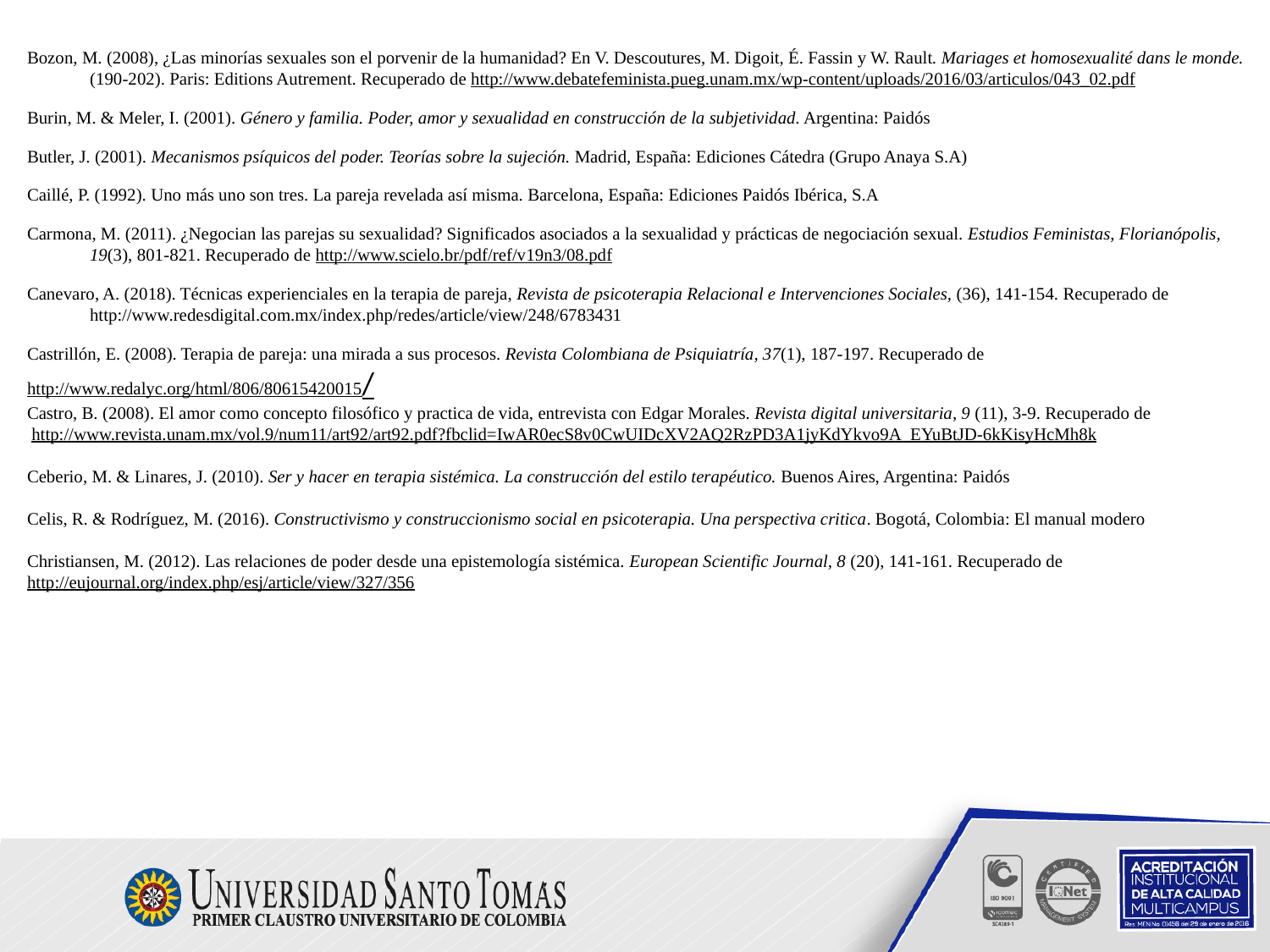

Bozon, M. (2008), ¿Las minorías sexuales son el porvenir de la humanidad? En V. Descoutures, M. Digoit, É. Fassin y W. Rault. Mariages et homosexualité dans le monde. (190-202). Paris: Editions Autrement. Recuperado de http://www.debatefeminista.pueg.unam.mx/wp-content/uploads/2016/03/articulos/043_02.pdf
Burin, M. & Meler, I. (2001). Género y familia. Poder, amor y sexualidad en construcción de la subjetividad. Argentina: Paidós
Butler, J. (2001). Mecanismos psíquicos del poder. Teorías sobre la sujeción. Madrid, España: Ediciones Cátedra (Grupo Anaya S.A)
Caillé, P. (1992). Uno más uno son tres. La pareja revelada así misma. Barcelona, España: Ediciones Paidós Ibérica, S.A
Carmona, M. (2011). ¿Negocian las parejas su sexualidad? Significados asociados a la sexualidad y prácticas de negociación sexual. Estudios Feministas, Florianópolis, 19(3), 801-821. Recuperado de http://www.scielo.br/pdf/ref/v19n3/08.pdf
Canevaro, A. (2018). Técnicas experienciales en la terapia de pareja, Revista de psicoterapia Relacional e Intervenciones Sociales, (36), 141-154. Recuperado de http://www.redesdigital.com.mx/index.php/redes/article/view/248/6783431
Castrillón, E. (2008). Terapia de pareja: una mirada a sus procesos. Revista Colombiana de Psiquiatría, 37(1), 187-197. Recuperado de http://www.redalyc.org/html/806/80615420015/
Castro, B. (2008). El amor como concepto filosófico y practica de vida, entrevista con Edgar Morales. Revista digital universitaria, 9 (11), 3-9. Recuperado de
 http://www.revista.unam.mx/vol.9/num11/art92/art92.pdf?fbclid=IwAR0ecS8v0CwUIDcXV2AQ2RzPD3A1jyKdYkvo9A_EYuBtJD-6kKisyHcMh8k

Ceberio, M. & Linares, J. (2010). Ser y hacer en terapia sistémica. La construcción del estilo terapéutico. Buenos Aires, Argentina: Paidós

Celis, R. & Rodríguez, M. (2016). Constructivismo y construccionismo social en psicoterapia. Una perspectiva critica. Bogotá, Colombia: El manual modero

Christiansen, M. (2012). Las relaciones de poder desde una epistemología sistémica. European Scientific Journal, 8 (20), 141-161. Recuperado de http://eujournal.org/index.php/esj/article/view/327/356